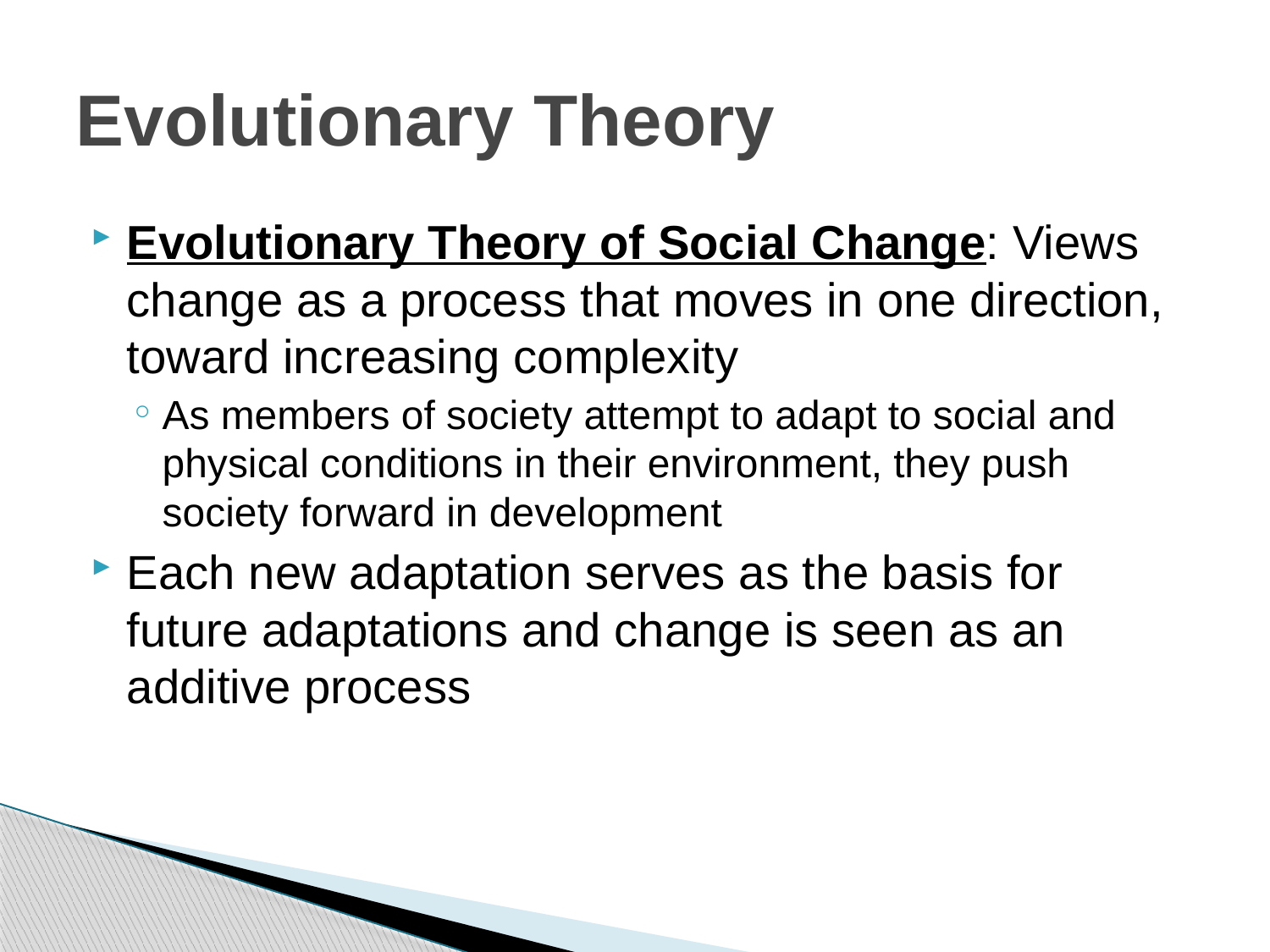

# Evolutionary Theory
Evolutionary Theory of Social Change: Views change as a process that moves in one direction, toward increasing complexity
As members of society attempt to adapt to social and physical conditions in their environment, they push society forward in development
Each new adaptation serves as the basis for future adaptations and change is seen as an additive process